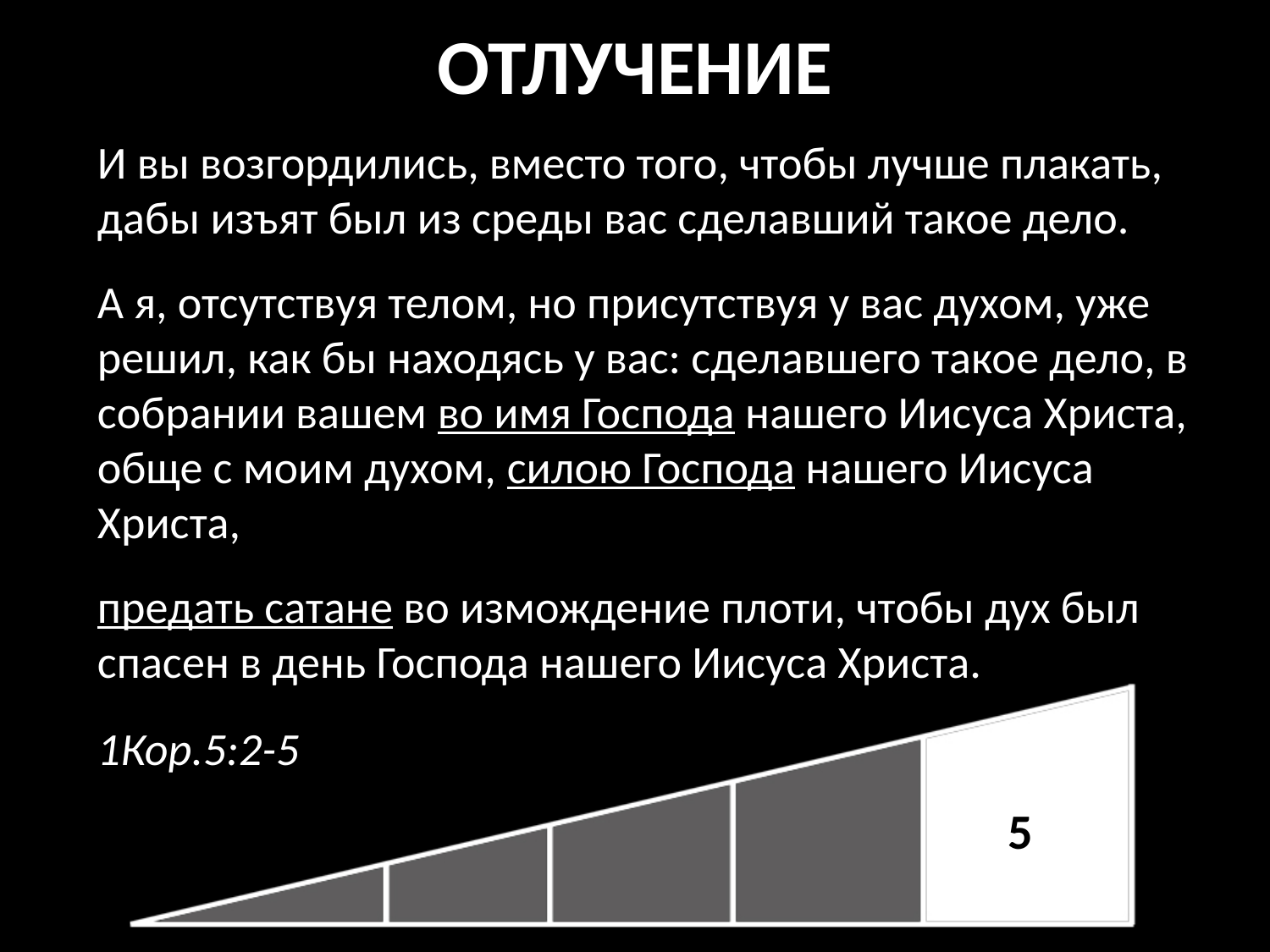

# ОТЛУЧЕНИЕ
И вы возгордились, вместо того, чтобы лучше плакать, дабы изъят был из среды вас сделавший такое дело.
А я, отсутствуя телом, но присутствуя у вас духом, уже решил, как бы находясь у вас: сделавшего такое дело, в собрании вашем во имя Господа нашего Иисуса Христа, обще с моим духом, силою Господа нашего Иисуса Христа,
предать сатане во измождение плоти, чтобы дух был спасен в день Господа нашего Иисуса Христа.
1Кор.5:2-5
5